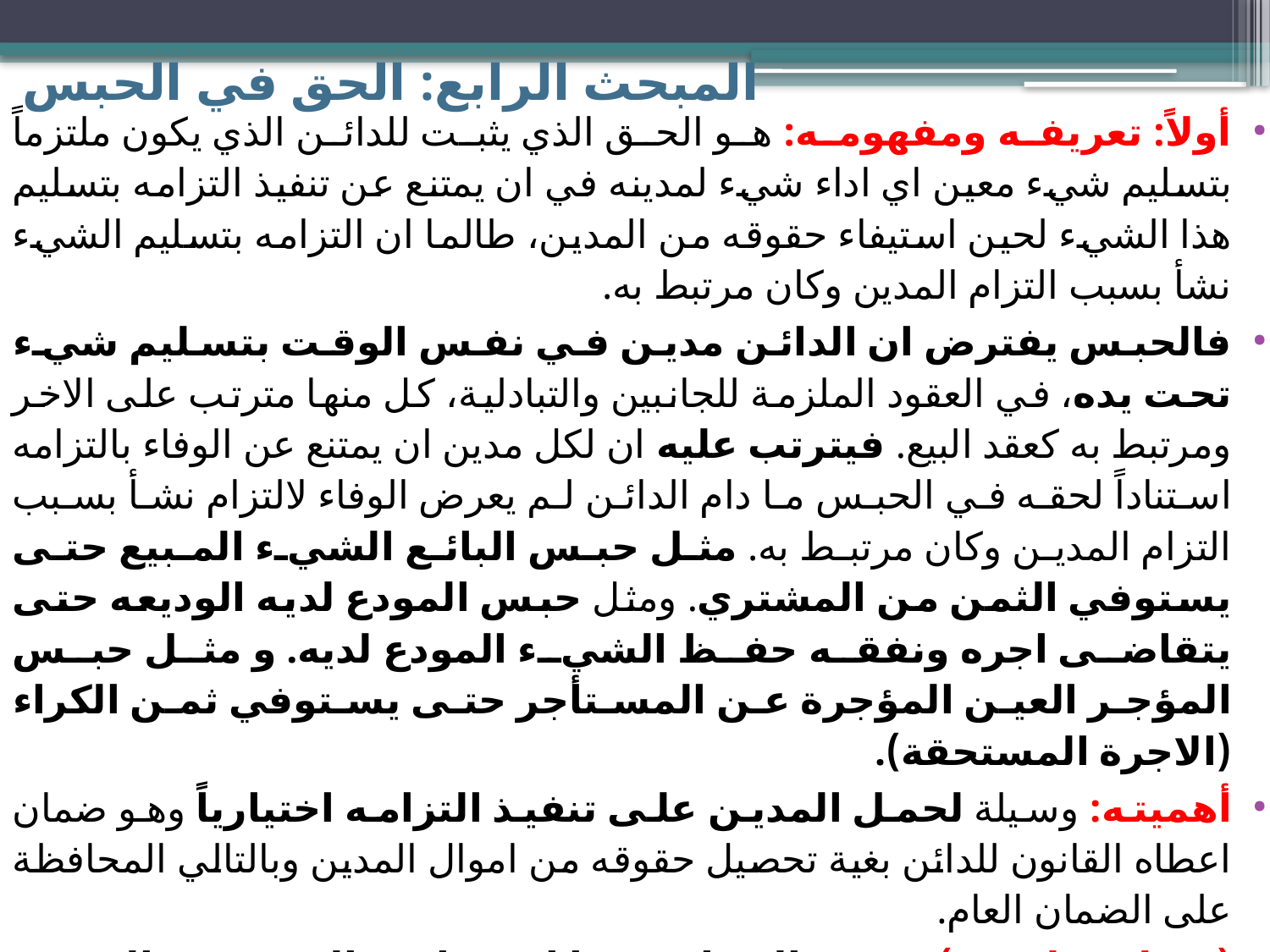

# المبحث الرابع: الحق في الحبس
أولاً: تعريفه ومفهومه: هو الحق الذي يثبت للدائن الذي يكون ملتزماً بتسليم شيء معين اي اداء شيء لمدينه في ان يمتنع عن تنفيذ التزامه بتسليم هذا الشيء لحين استيفاء حقوقه من المدين، طالما ان التزامه بتسليم الشيء نشأ بسبب التزام المدين وكان مرتبط به.
فالحبس يفترض ان الدائن مدين في نفس الوقت بتسليم شيء تحت يده، في العقود الملزمة للجانبين والتبادلية، كل منها مترتب على الاخر ومرتبط به كعقد البيع. فيترتب عليه ان لكل مدين ان يمتنع عن الوفاء بالتزامه استناداً لحقه في الحبس ما دام الدائن لم يعرض الوفاء لالتزام نشأ بسبب التزام المدين وكان مرتبط به. مثل حبس البائع الشيء المبيع حتى يستوفي الثمن من المشتري. ومثل حبس المودع لديه الوديعه حتى يتقاضى اجره ونفقه حفظ الشيء المودع لديه. و مثل حبس المؤجر العين المؤجرة عن المستأجر حتى يستوفي ثمن الكراء (الاجرة المستحقة).
أهميته: وسيلة لحمل المدين على تنفيذ التزامه اختيارياً وهو ضمان اعطاه القانون للدائن بغية تحصيل حقوقه من اموال المدين وبالتالي المحافظة على الضمان العام.
(نقطة خلافية): بعض الاحناف يروا ان صاحب الحق في الحبس مقدم على باقي الدائنين العاديين في استيفاء حقه دون مزاحمة منهم مما جعل الحق في الحبس حقاً عينياً وهو ما أثار خلاف بين الفقهاء والراجح ان الحقوق العينية ترد بشكل محدد وعلى سبيل الحصر وليس منها حبس العين محل الالتزام، وان الحق في الحبس حق منحه القانون للدائن في علاقة دائنية وليست بناء على حق عيني لذا لا يجوز الخلط بين الحق العيني والحق في الحبس باعتباره وسيلة لضمان الدائن وفاء المدين بالتزامه.